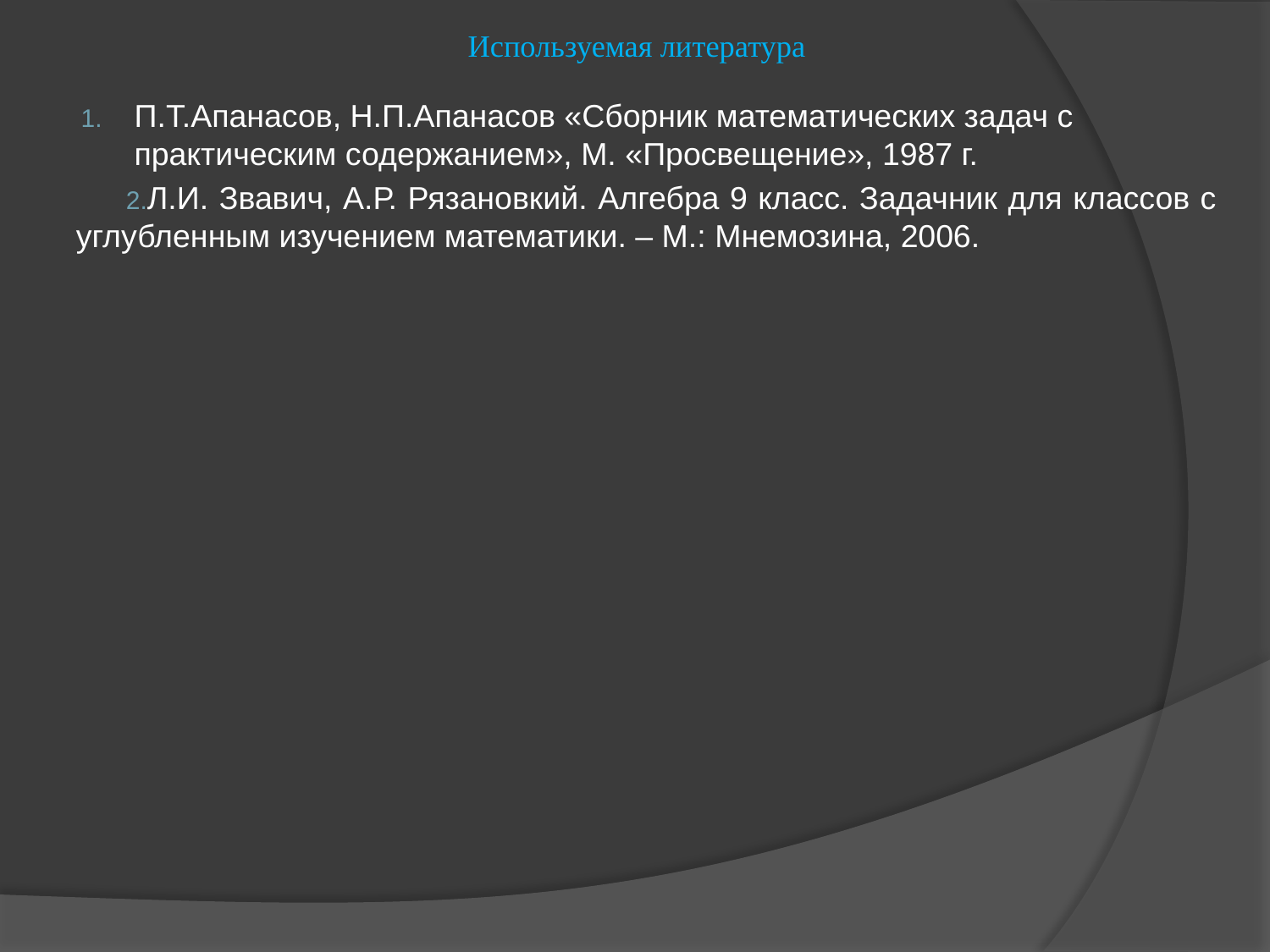

# Используемая литература
П.Т.Апанасов, Н.П.Апанасов «Сборник математических задач с практическим содержанием», М. «Просвещение», 1987 г.
Л.И. Звавич, А.Р. Рязановкий. Алгебра 9 класс. Задачник для классов с углубленным изучением математики. – М.: Мнемозина, 2006.